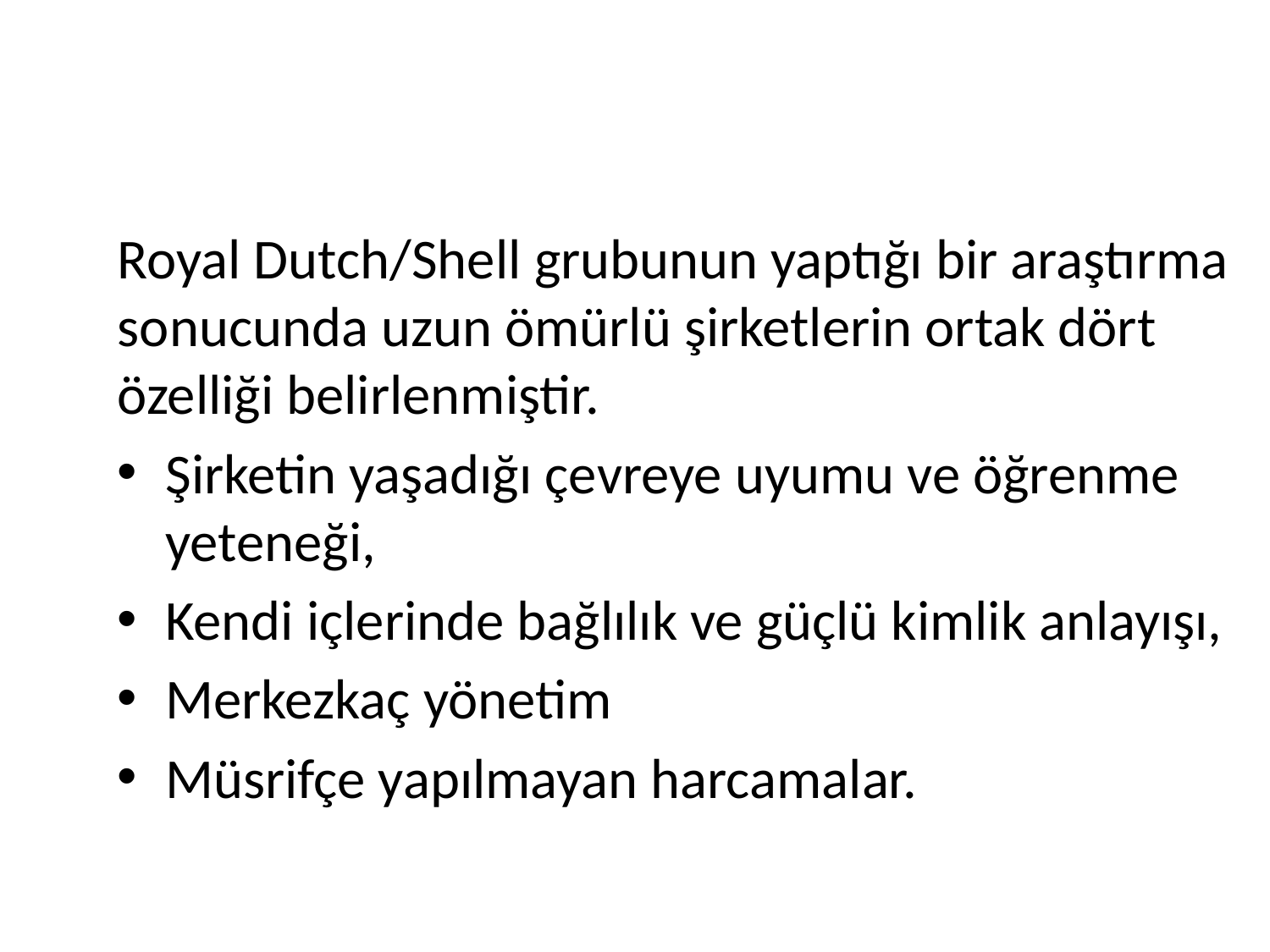

#
Royal Dutch/Shell grubunun yaptığı bir araştırma sonucunda uzun ömürlü şirketlerin ortak dört özelliği belirlenmiştir.
Şirketin yaşadığı çevreye uyumu ve öğrenme yeteneği,
Kendi içlerinde bağlılık ve güçlü kimlik anlayışı,
Merkezkaç yönetim
Müsrifçe yapılmayan harcamalar.